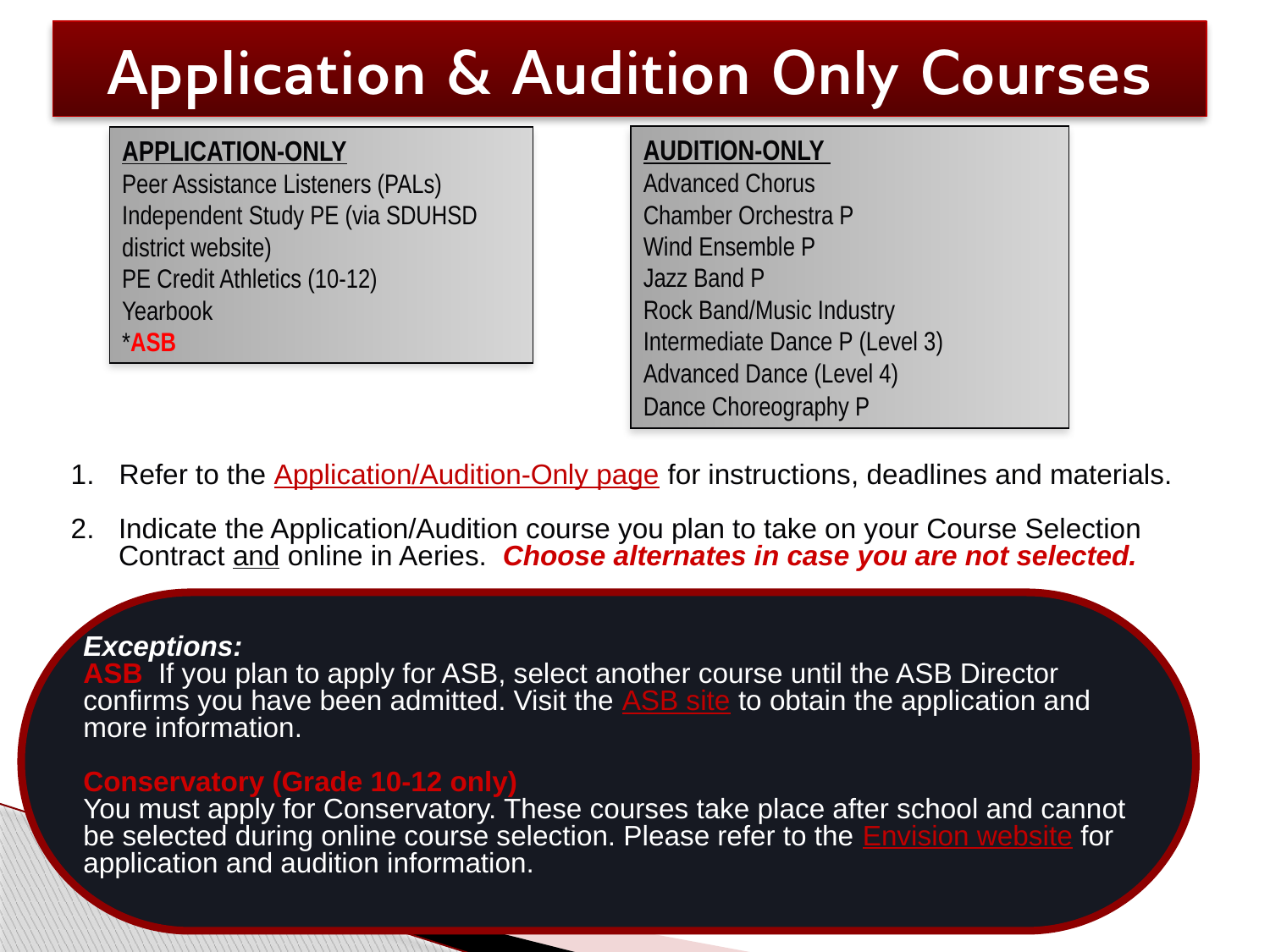

# Application & Audition Only Courses
AUDITION-ONLY
Advanced Chorus
Chamber Orchestra P
Wind Ensemble P
Jazz Band P
Rock Band/Music Industry
Intermediate Dance P (Level 3)
Advanced Dance (Level 4)
Dance Choreography P
APPLICATION-ONLY
Peer Assistance Listeners (PALs)
Independent Study PE (via SDUHSD district website)
PE Credit Athletics (10-12)
Yearbook
*ASB

Refer to the Application/Audition-Only page for instructions, deadlines and materials.

Indicate the Application/Audition course you plan to take on your Course Selection Contract and online in Aeries.  Choose alternates in case you are not selected.

*

Exceptions:
ASB  If you plan to apply for ASB, select another course until the ASB Director confirms you have been admitted. Visit the ASB site to obtain the application and more information.

Conservatory (Grade 10-12 only)
You must apply for Conservatory. These courses take place after school and cannot be selected during online course selection. Please refer to the Envision website for application and audition information.